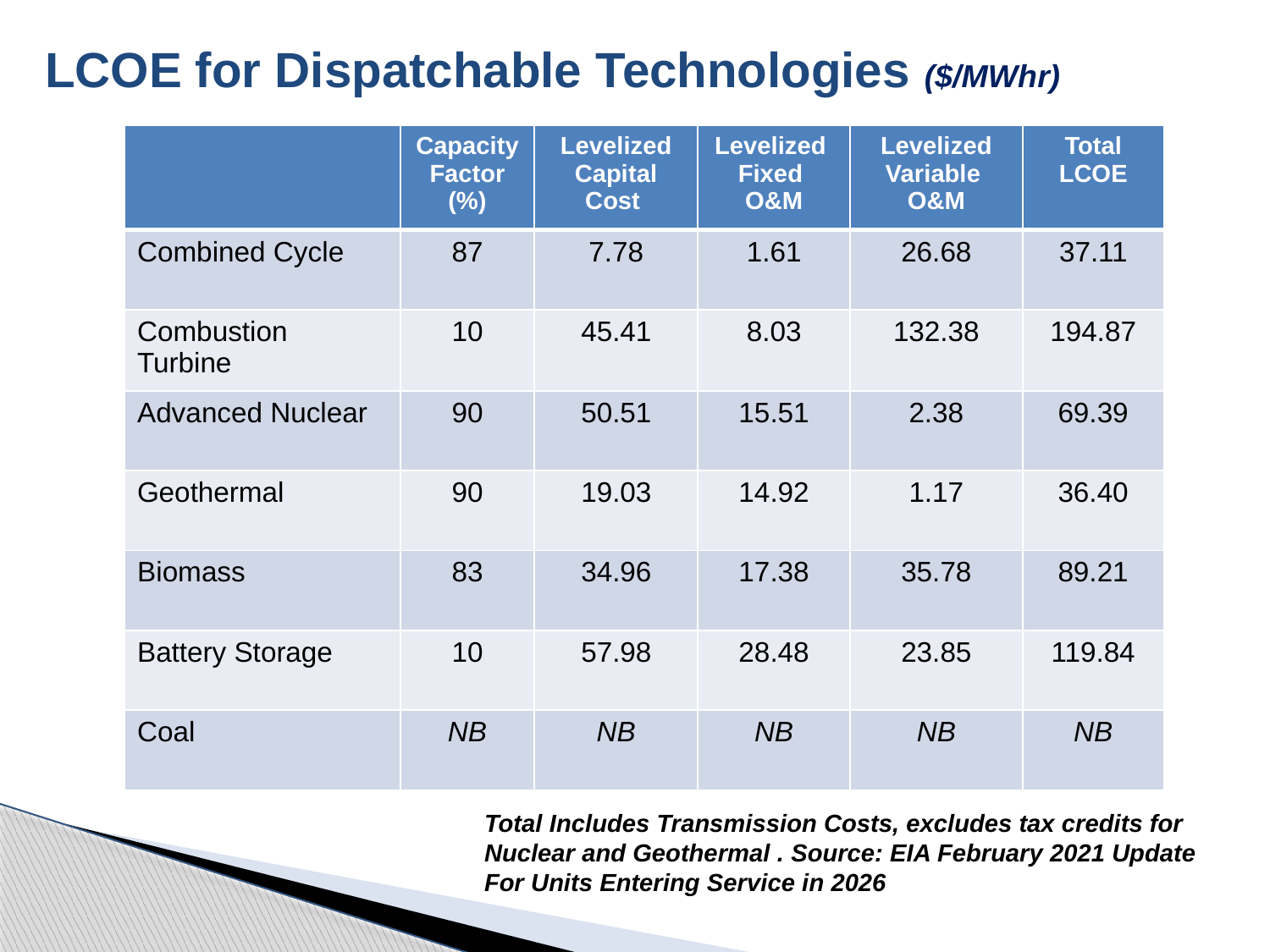

# LCOE for Dispatchable Technologies ($/MWhr)
|  | Capacity Factor (%) | Levelized Capital Cost | Levelized Fixed O&M | Levelized Variable O&M | Total LCOE |
| --- | --- | --- | --- | --- | --- |
| Combined Cycle | 87 | 7.78 | 1.61 | 26.68 | 37.11 |
| Combustion Turbine | 10 | 45.41 | 8.03 | 132.38 | 194.87 |
| Advanced Nuclear | 90 | 50.51 | 15.51 | 2.38 | 69.39 |
| Geothermal | 90 | 19.03 | 14.92 | 1.17 | 36.40 |
| Biomass | 83 | 34.96 | 17.38 | 35.78 | 89.21 |
| Battery Storage | 10 | 57.98 | 28.48 | 23.85 | 119.84 |
| Coal | NB | NB | NB | NB | NB |
Total Includes Transmission Costs, excludes tax credits for Nuclear and Geothermal . Source: EIA February 2021 Update
For Units Entering Service in 2026